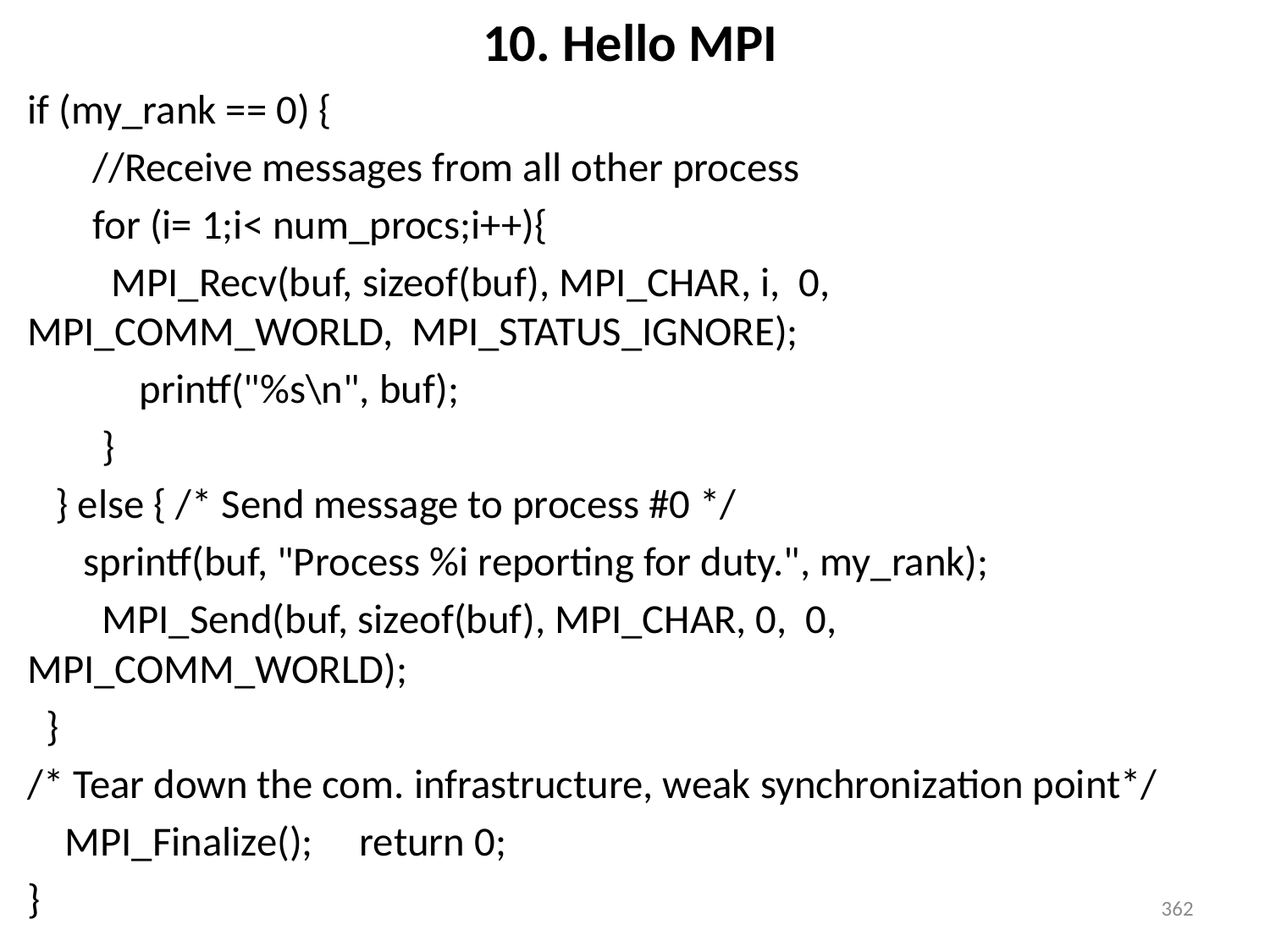

# 10. Hello MPI
if (my_rank == 0) {
       //Receive messages from all other process
       for (i= 1;i< num_procs;i++){
         MPI_Recv(buf, sizeof(buf), MPI_CHAR, i,  0,     	 	  		MPI_COMM_WORLD,  MPI_STATUS_IGNORE);
            printf("%s\n", buf);
        }
   } else { /* Send message to process #0 */
      sprintf(buf, "Process %i reporting for duty.", my_rank);
        MPI_Send(buf, sizeof(buf), MPI_CHAR, 0,  0, 	  			MPI_COMM_WORLD);
  }
/* Tear down the com. infrastructure, weak synchronization point*/
    MPI_Finalize();     return 0;
}
362